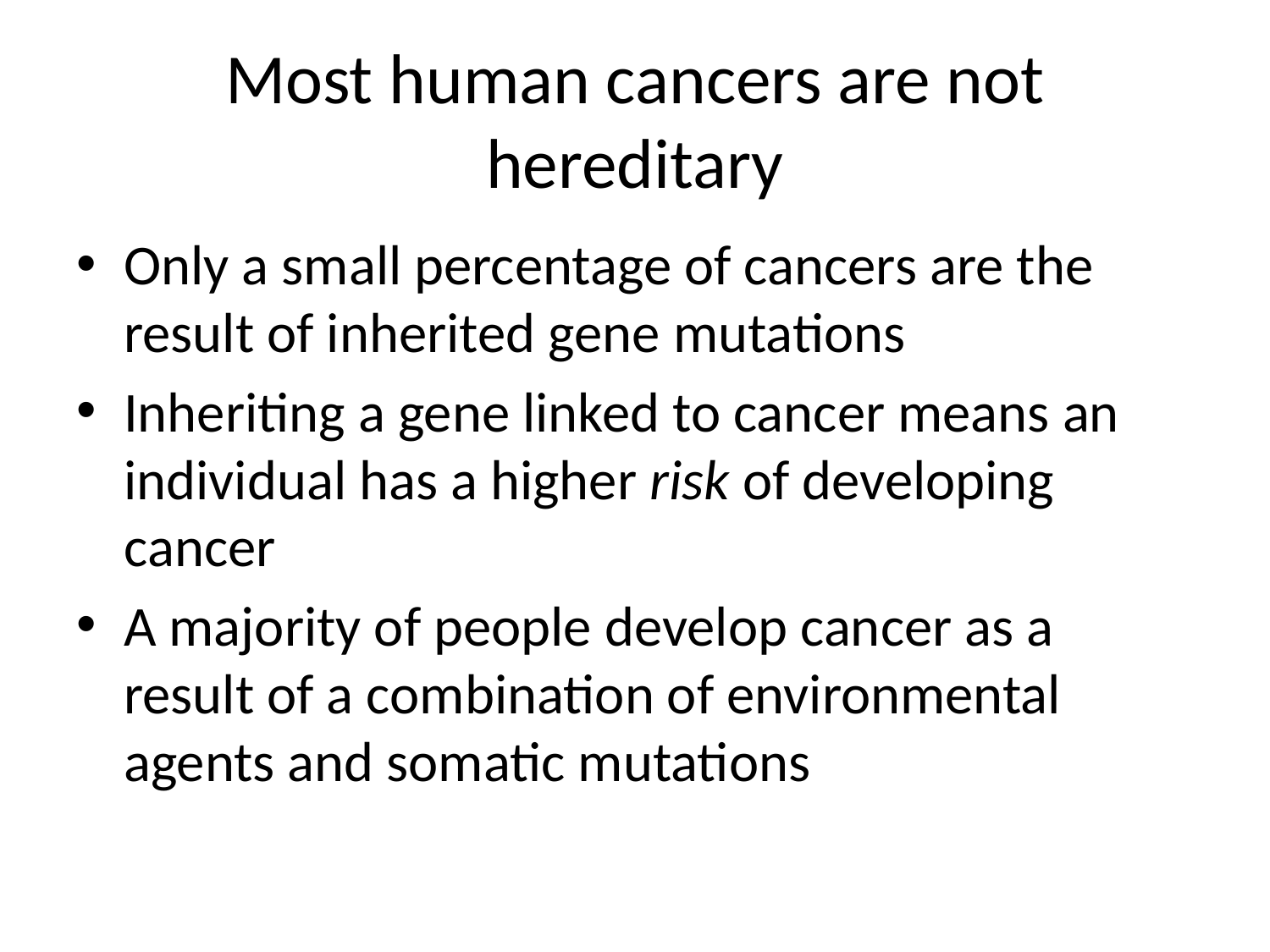

# Most human cancers are not hereditary
Only a small percentage of cancers are the result of inherited gene mutations
Inheriting a gene linked to cancer means an individual has a higher risk of developing cancer
A majority of people develop cancer as a result of a combination of environmental agents and somatic mutations